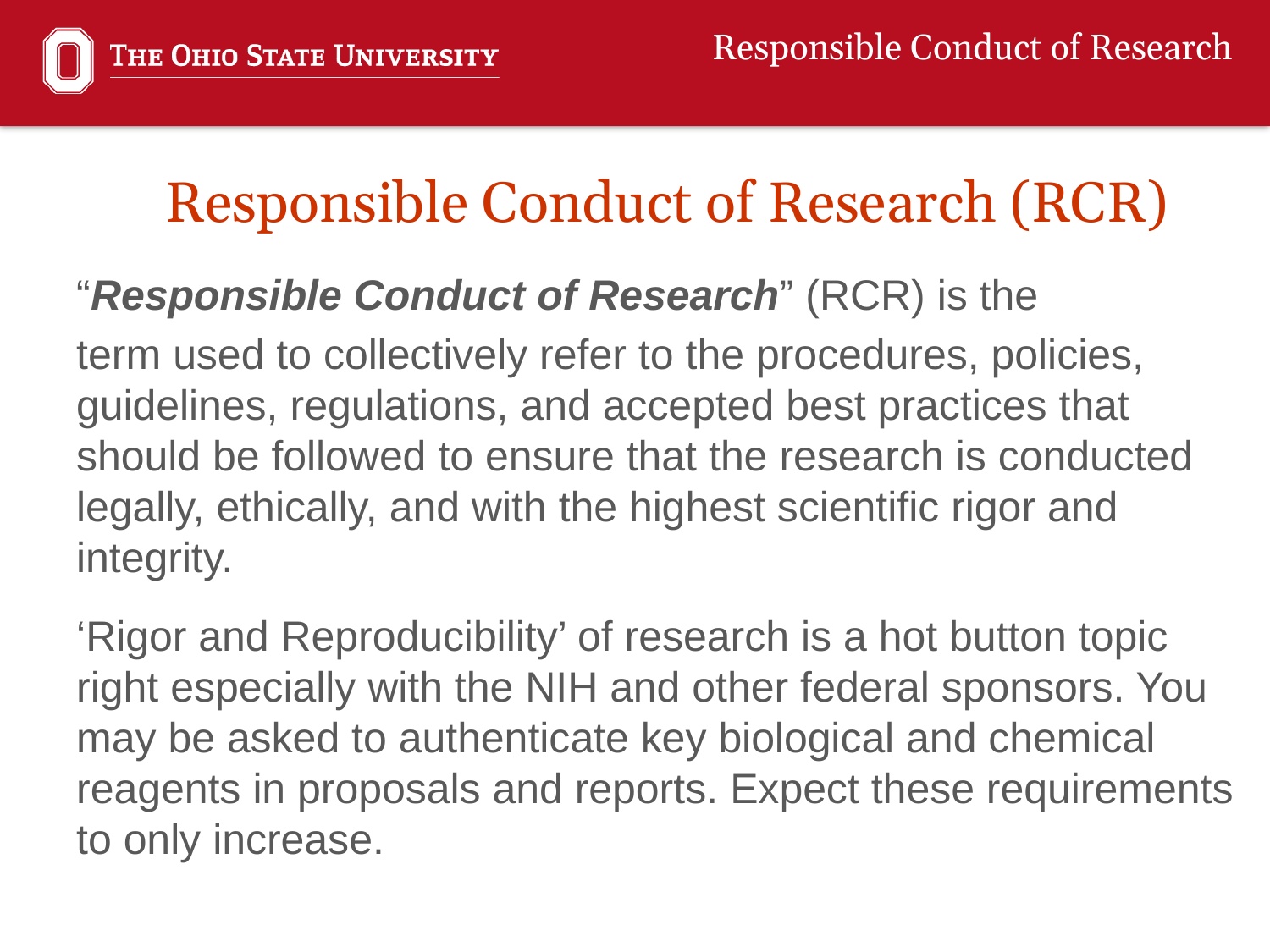

Responsible Conduct of Research
Responsible Conduct of Research (RCR)

“Responsible Conduct of Research” (RCR) is the
term used to collectively refer to the procedures, policies, guidelines, regulations, and accepted best practices that should be followed to ensure that the research is conducted legally, ethically, and with the highest scientific rigor and integrity.

‘Rigor and Reproducibility’ of research is a hot button topic right especially with the NIH and other federal sponsors. You may be asked to authenticate key biological and chemical reagents in proposals and reports. Expect these requirements to only increase.